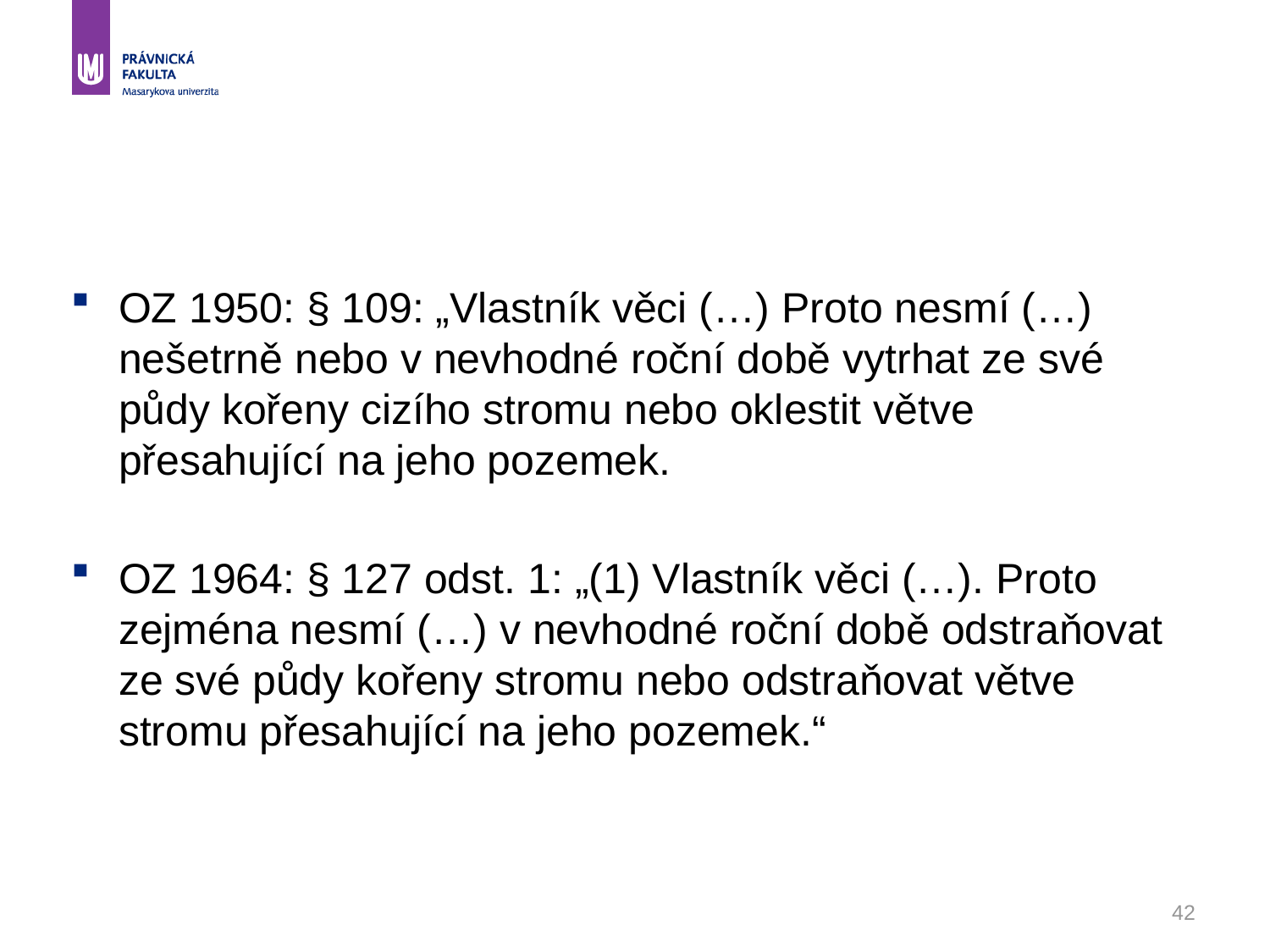

42
#
OZ 1950: § 109: „Vlastník věci (…) Proto nesmí (…) nešetrně nebo v nevhodné roční době vytrhat ze své půdy kořeny cizího stromu nebo oklestit větve přesahující na jeho pozemek.

OZ 1964: § 127 odst. 1: „(1) Vlastník věci (…). Proto zejména nesmí (…) v nevhodné roční době odstraňovat ze své půdy kořeny stromu nebo odstraňovat větve stromu přesahující na jeho pozemek.“